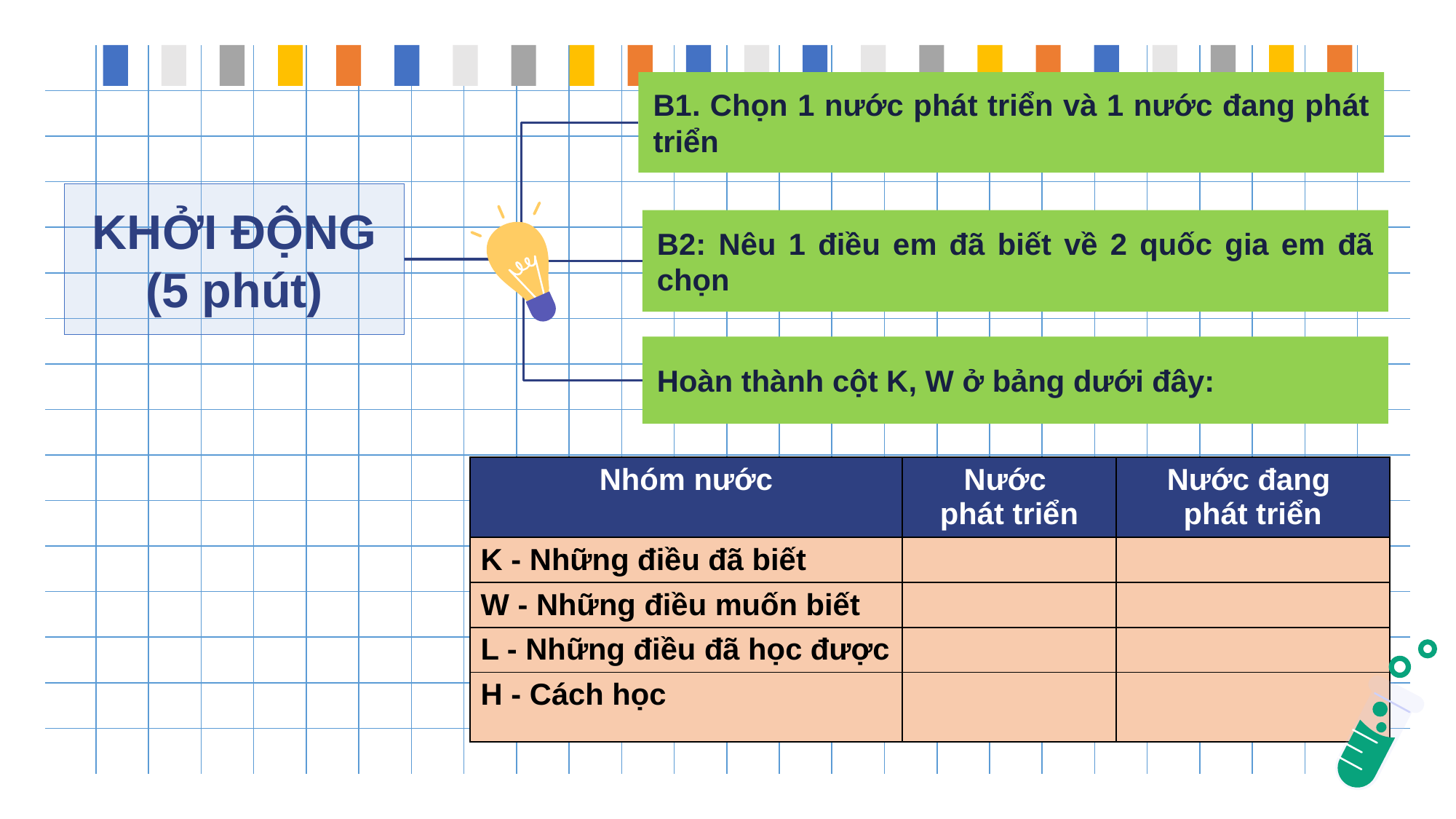

B1. Chọn 1 nước phát triển và 1 nước đang phát triển
KHỞI ĐỘNG
(5 phút)

B2: Nêu 1 điều em đã biết về 2 quốc gia em đã chọn
Hoàn thành cột K, W ở bảng dưới đây:
| Nhóm nước | Nước phát triển | Nước đang phát triển |
| --- | --- | --- |
| K - Những điều đã biết |  |  |
| W - Những điều muốn biết |  |  |
| L - Những điều đã học được |  |  |
| H - Cách học |  |  |